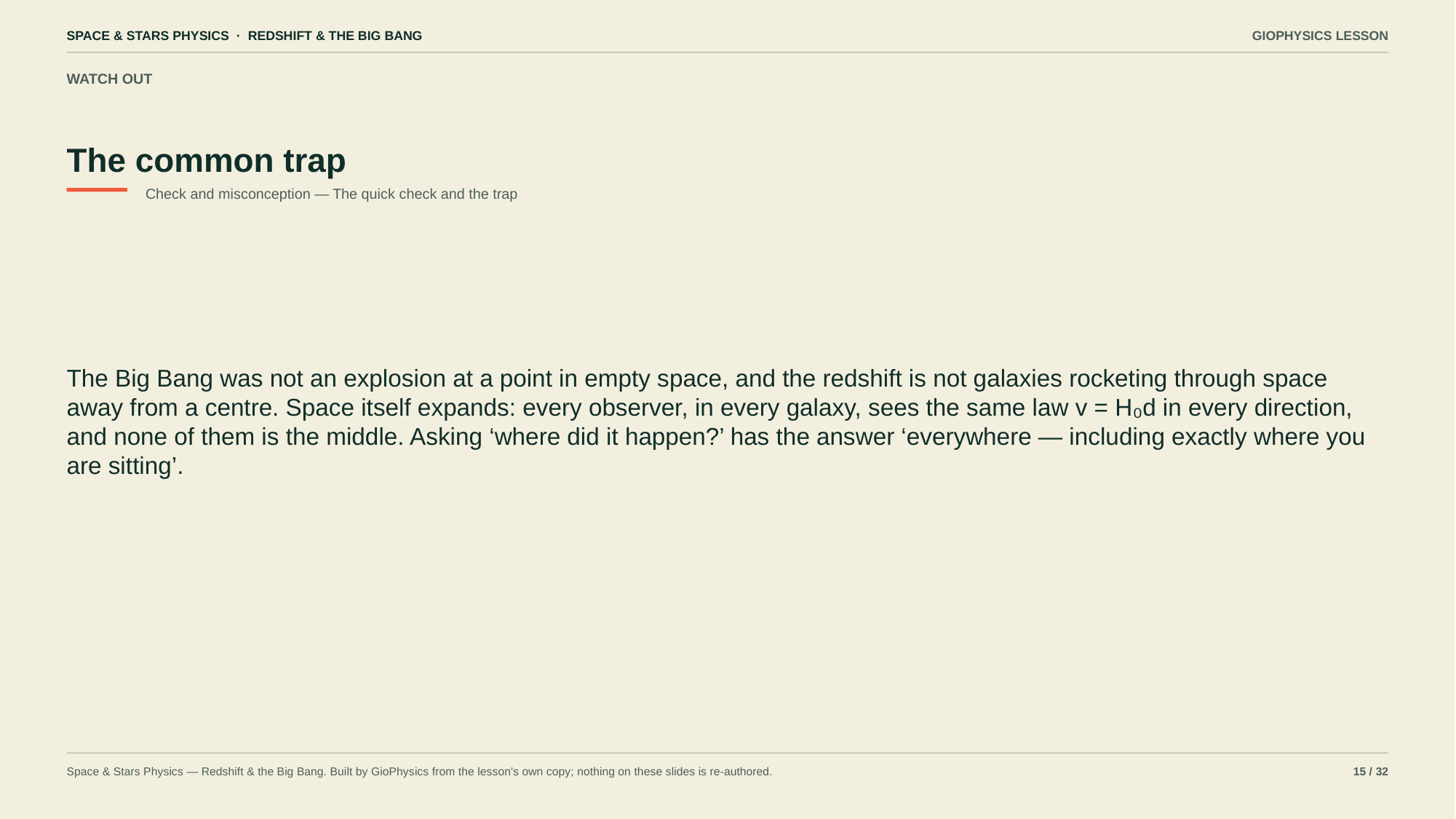

SPACE & STARS PHYSICS  ·  REDSHIFT & THE BIG BANG
GIOPHYSICS LESSON

WATCH OUT
The common trap
Check and misconception — The quick check and the trap

The Big Bang was not an explosion at a point in empty space, and the redshift is not galaxies rocketing through space away from a centre. Space itself expands: every observer, in every galaxy, sees the same law v = H₀d in every direction, and none of them is the middle. Asking ‘where did it happen?’ has the answer ‘everywhere — including exactly where you are sitting’.

Space & Stars Physics — Redshift & the Big Bang. Built by GioPhysics from the lesson's own copy; nothing on these slides is re-authored.
15 / 32